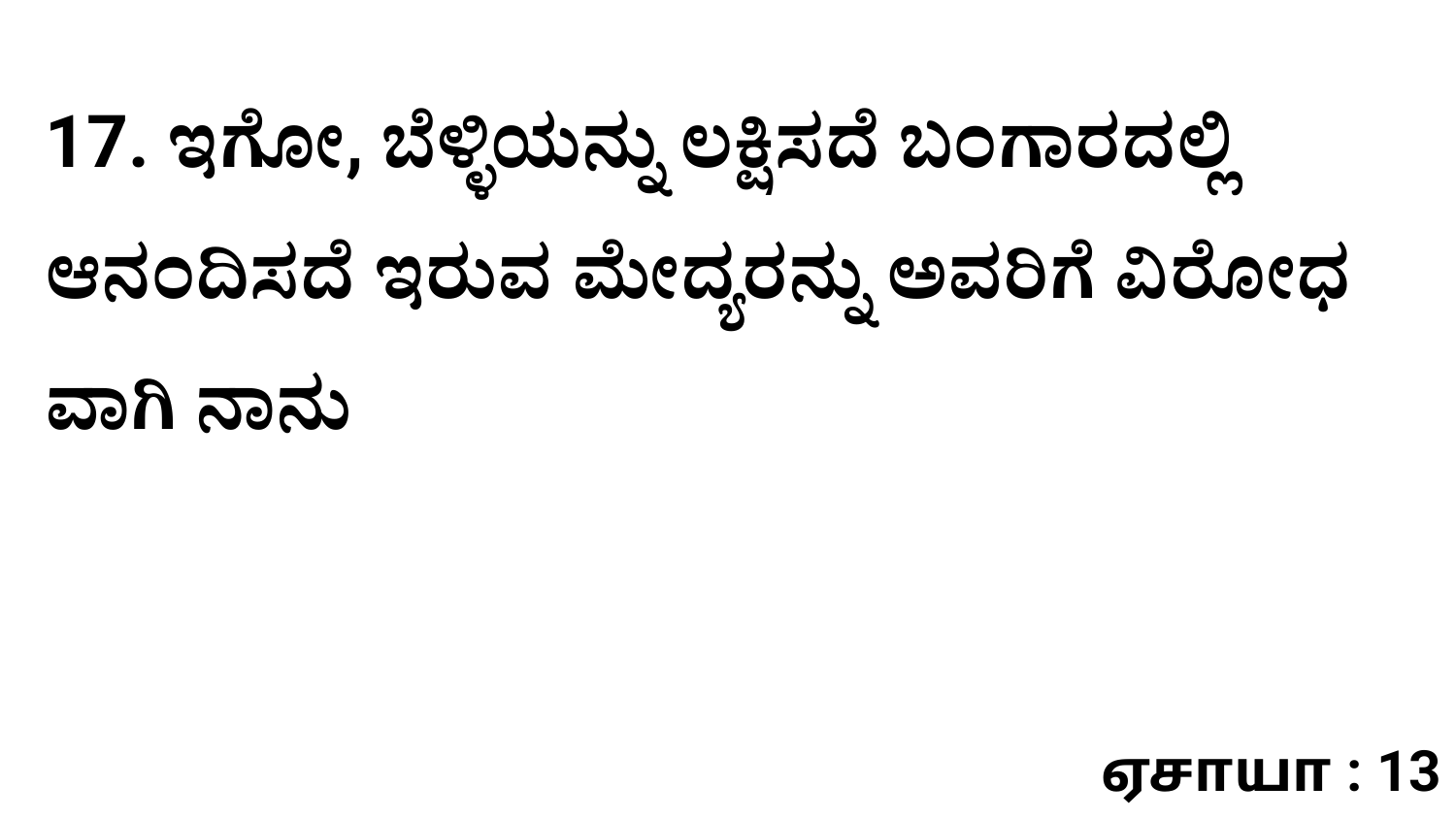

17. ಇಗೋ, ಬೆಳ್ಳಿಯನ್ನು ಲಕ್ಷಿಸದೆ ಬಂಗಾರದಲ್ಲಿ ಆನಂದಿಸದೆ ಇರುವ ಮೇದ್ಯರನ್ನು ಅವರಿಗೆ ವಿರೋಧ ವಾಗಿ ನಾನು
ஏசாயா : 13